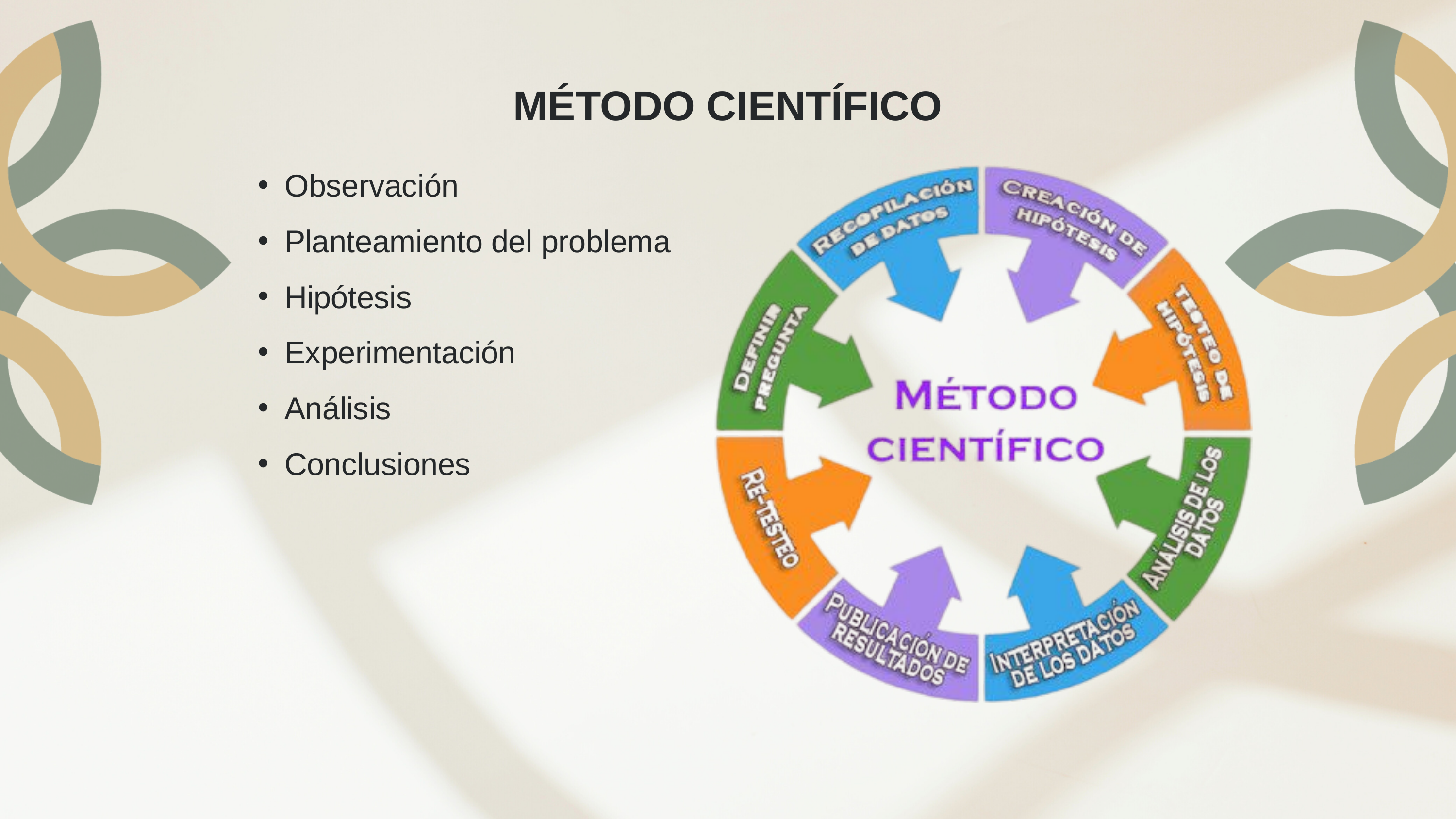

MÉTODO CIENTÍFICO
Observación
Planteamiento del problema
Hipótesis
Experimentación
Análisis
Conclusiones